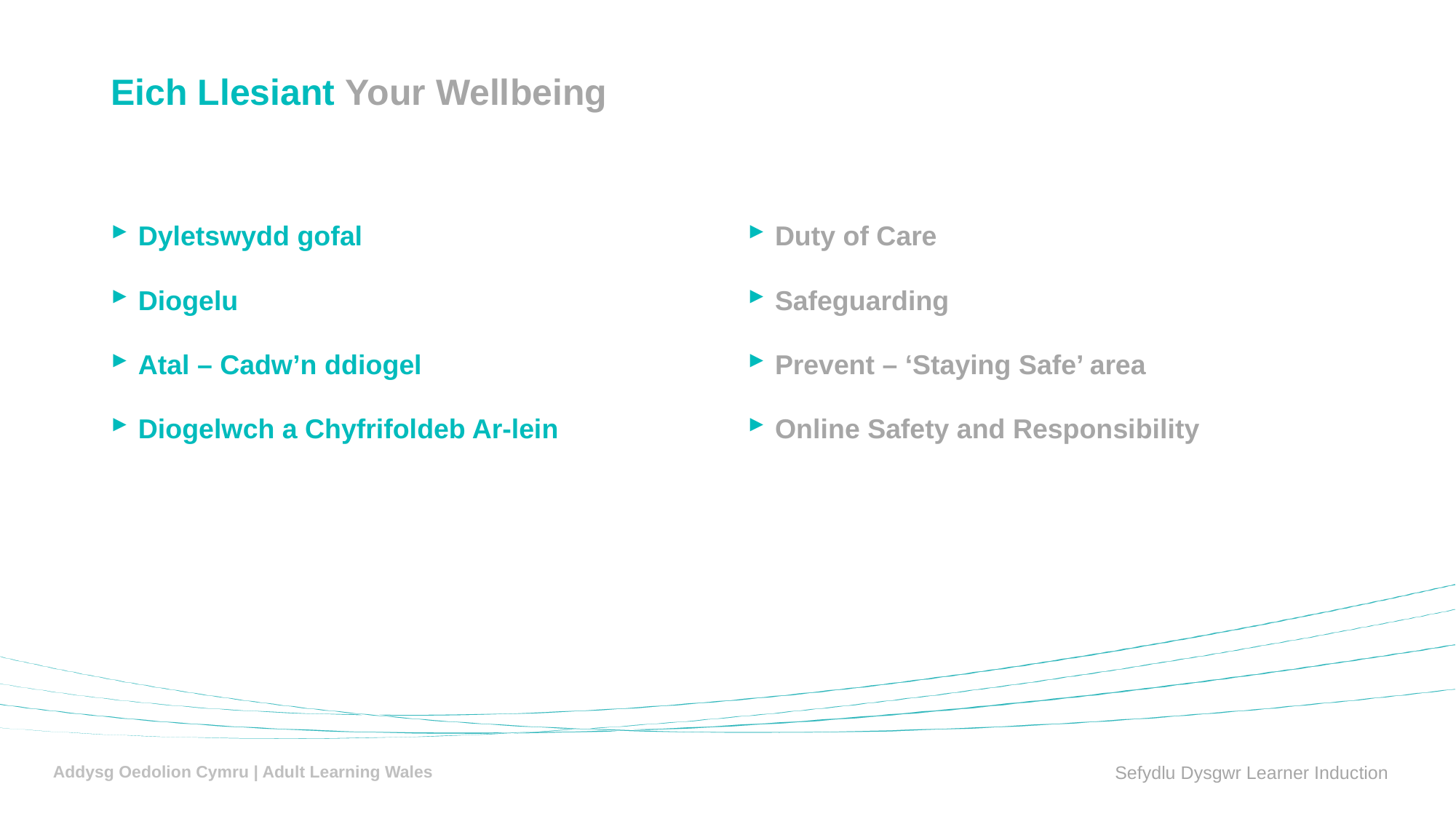

# Eich Llesiant Your Wellbeing

Dyletswydd gofal
Diogelu
Atal – Cadw’n ddiogel
Diogelwch a Chyfrifoldeb Ar-lein

Duty of Care
Safeguarding
Prevent – ‘Staying Safe’ area
Online Safety and Responsibility